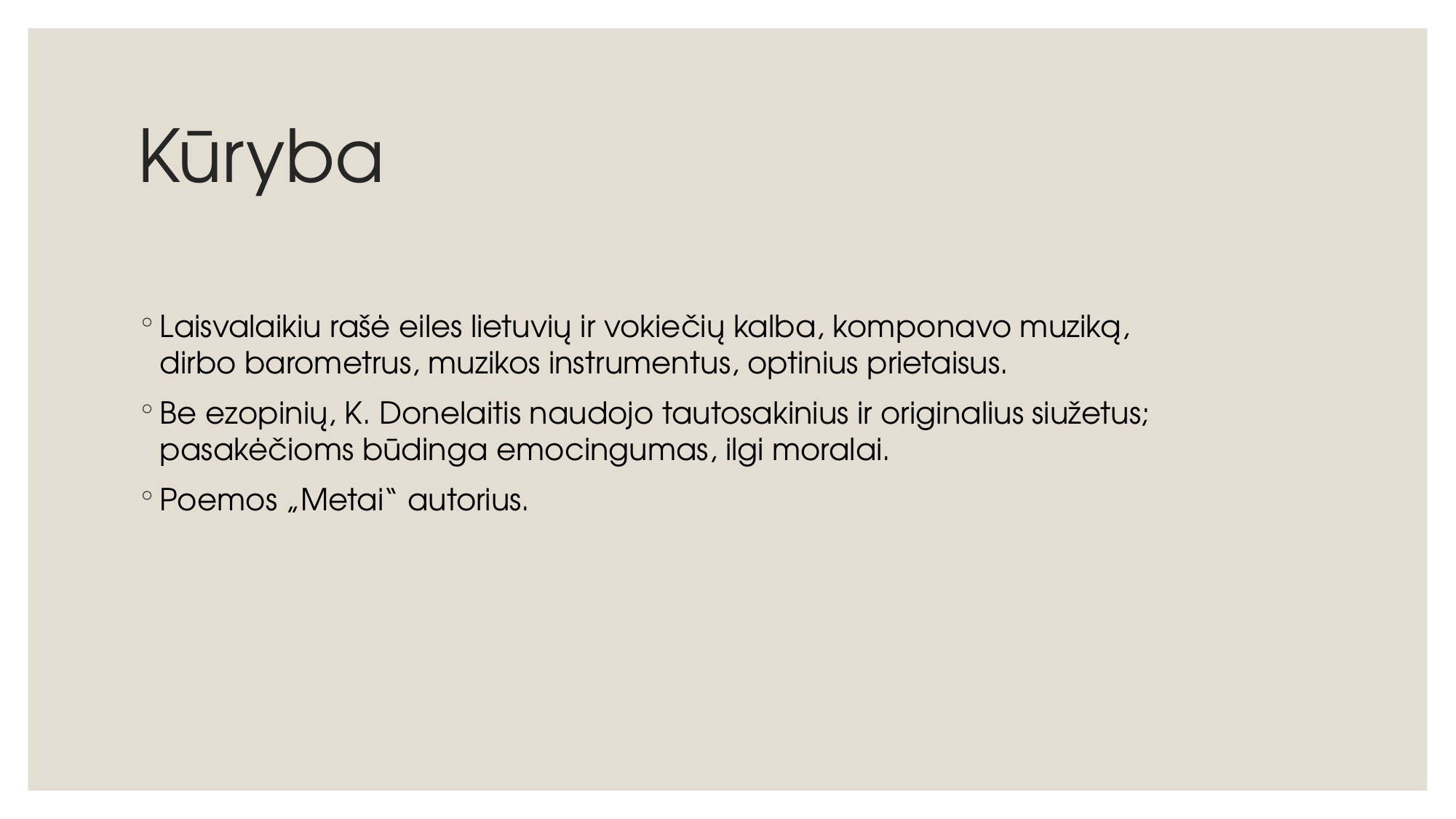

# Kūryba

Laisvalaikiu rašė eiles lietuvių ir vokiečių kalba, komponavo muziką, dirbo barometrus, muzikos instrumentus, optinius prietaisus.
Be ezopinių, K. Donelaitis naudojo tautosakinius ir originalius siužetus; pasakėčioms būdinga emocingumas, ilgi moralai.
Poemos „Metai“ autorius.